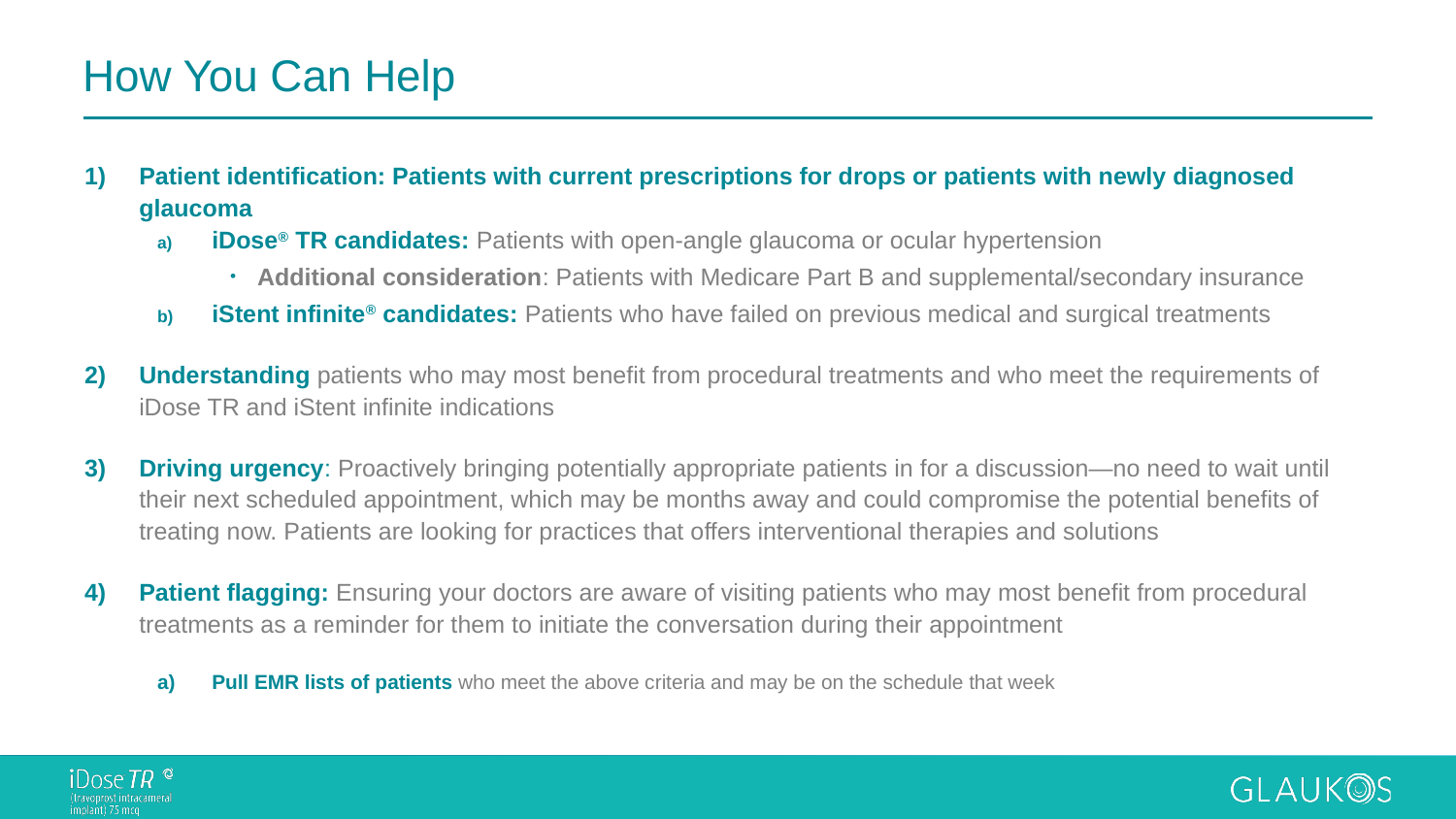

# How You Can Help
Patient identification: Patients with current prescriptions for drops or patients with newly diagnosed glaucoma
iDose® TR candidates: Patients with open-angle glaucoma or ocular hypertension
Additional consideration: Patients with Medicare Part B and supplemental/secondary insurance​
iStent infinite® candidates: Patients who have failed on previous medical and surgical treatments
Understanding patients who may most benefit from procedural treatments and who meet the requirements of iDose TR and iStent infinite indications
Driving urgency: Proactively bringing potentially appropriate patients in for a discussion—no need to wait until their next scheduled appointment, which may be months away and could compromise the potential benefits of treating now. Patients are looking for practices that offers interventional therapies and solutions
Patient flagging: Ensuring your doctors are aware of visiting patients who may most benefit from procedural treatments as a reminder for them to initiate the conversation during their appointment
Pull EMR lists of patients who meet the above criteria and may be on the schedule that week